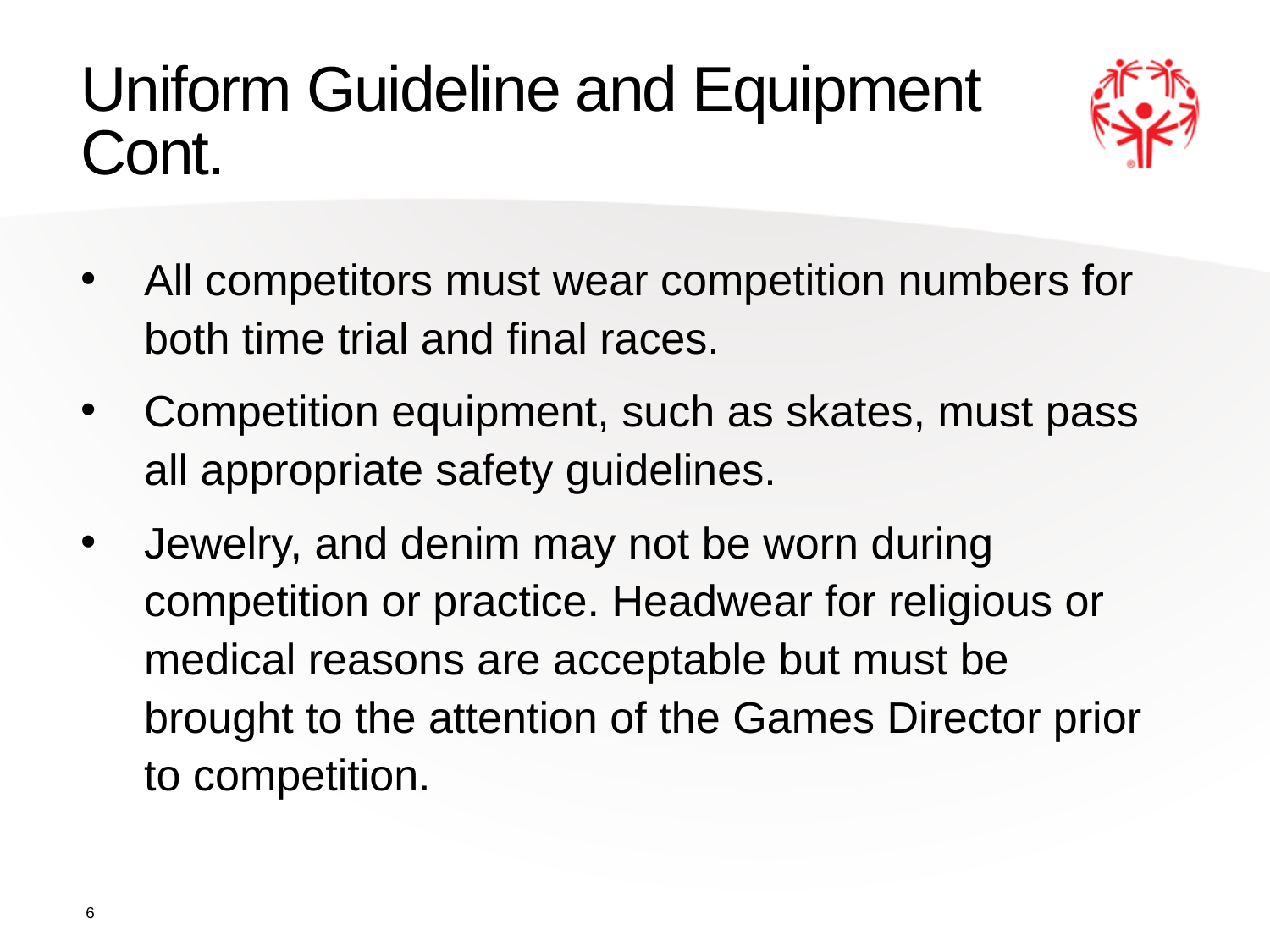

# Uniform Guideline and Equipment Cont.
All competitors must wear competition numbers for both time trial and final races.
Competition equipment, such as skates, must pass all appropriate safety guidelines.
Jewelry, and denim may not be worn during competition or practice. Headwear for religious or medical reasons are acceptable but must be brought to the attention of the Games Director prior to competition.

6